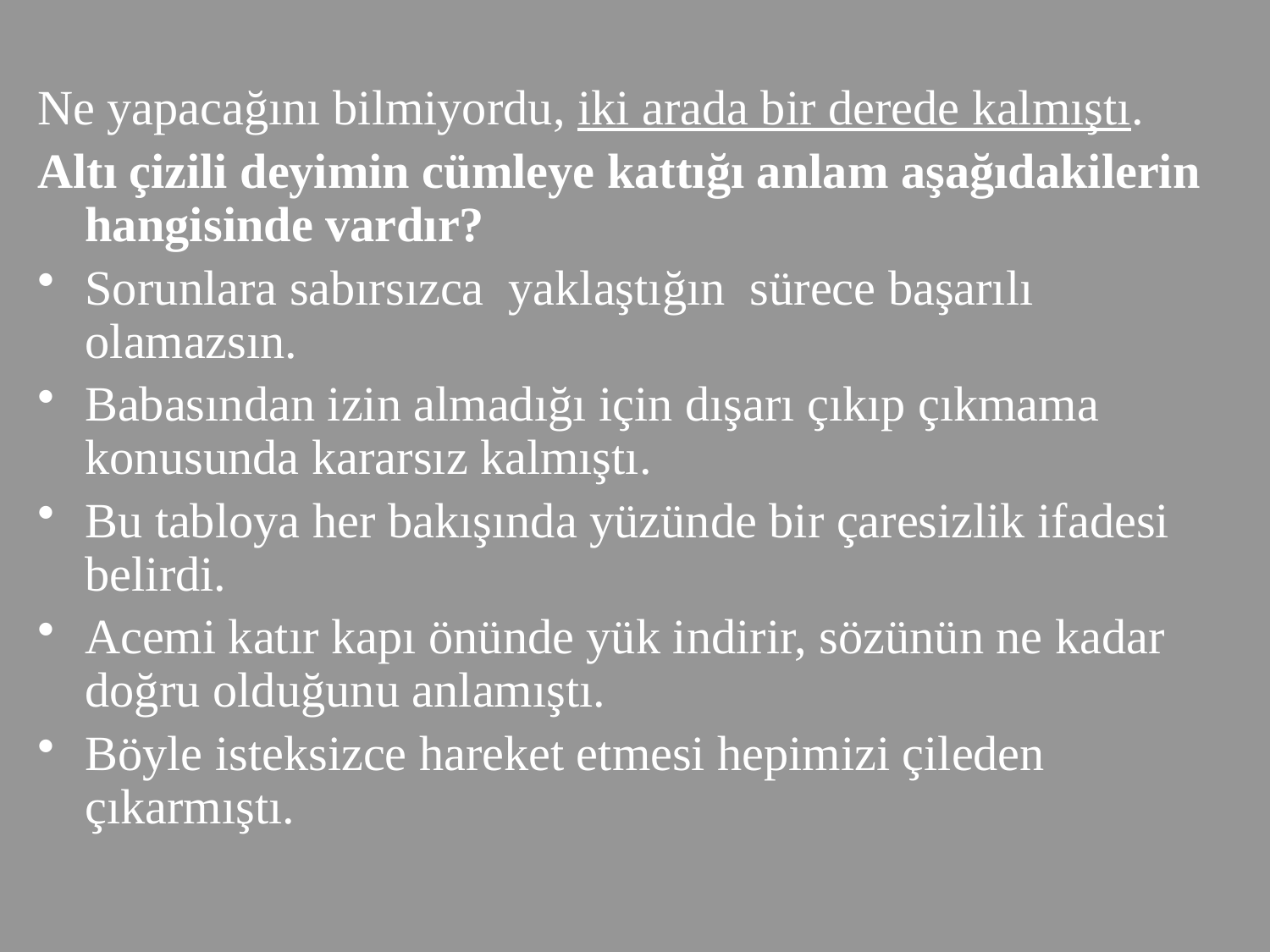

Ne yapacağını bilmiyordu, iki arada bir derede kalmıştı.
Altı çizili deyimin cümleye kattığı anlam aşağıdakilerin hangisinde vardır?
Sorunlara sabırsızca  yaklaştığın  sürece başarılı olamazsın.
Babasından izin almadığı için dışarı çıkıp çıkmama konusunda kararsız kalmıştı.
Bu tabloya her bakışında yüzünde bir çaresizlik ifadesi belirdi.
Acemi katır kapı önünde yük indirir, sözünün ne kadar doğru olduğunu anlamıştı.
Böyle isteksizce hareket etmesi hepimizi çileden çıkarmıştı.